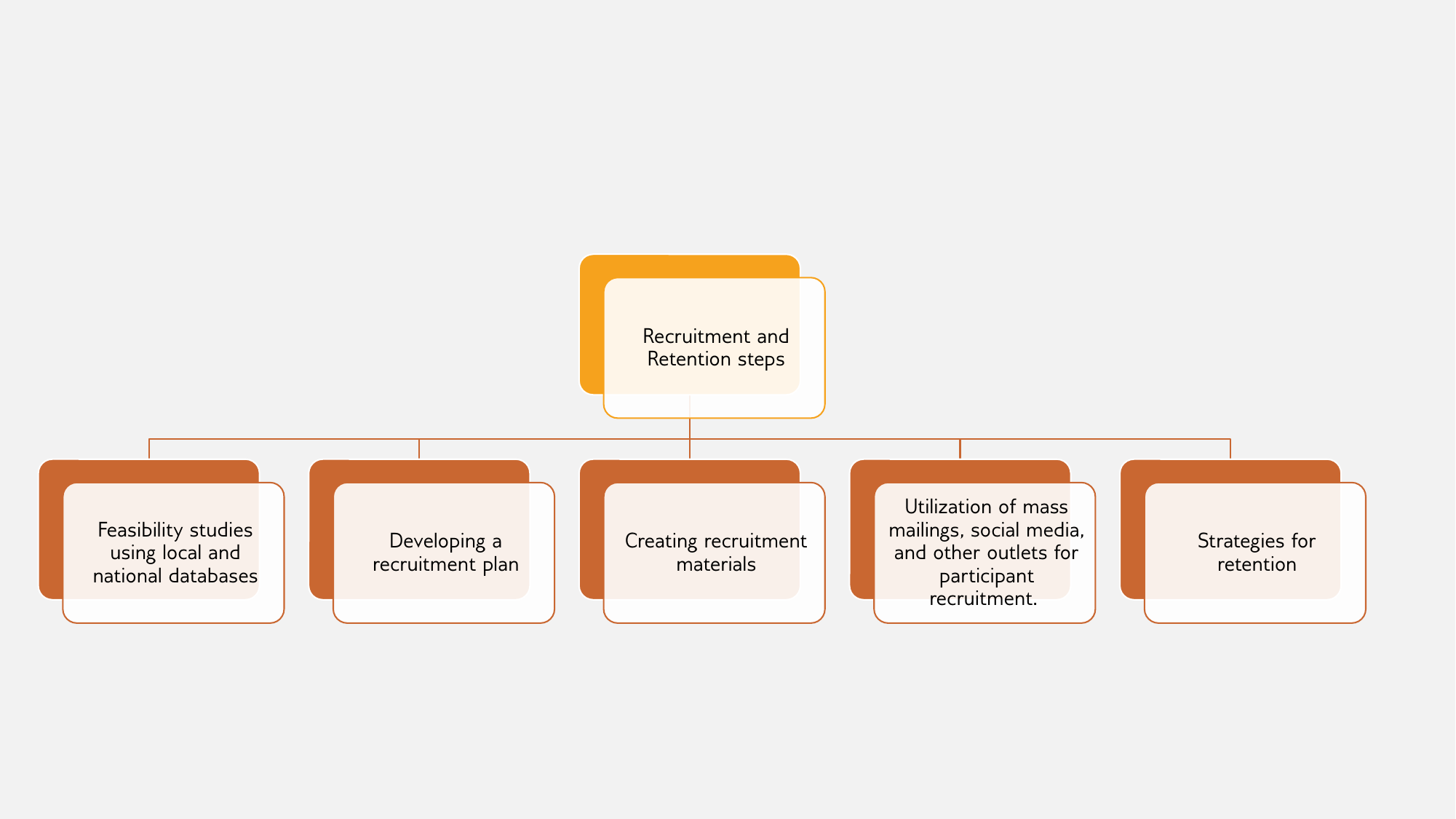

Recruitment and Retention steps
Feasibility studies using local and national databases
Developing a recruitment plan
Creating recruitment materials
Utilization of mass mailings, social media, and other outlets for participant recruitment.
Strategies for retention